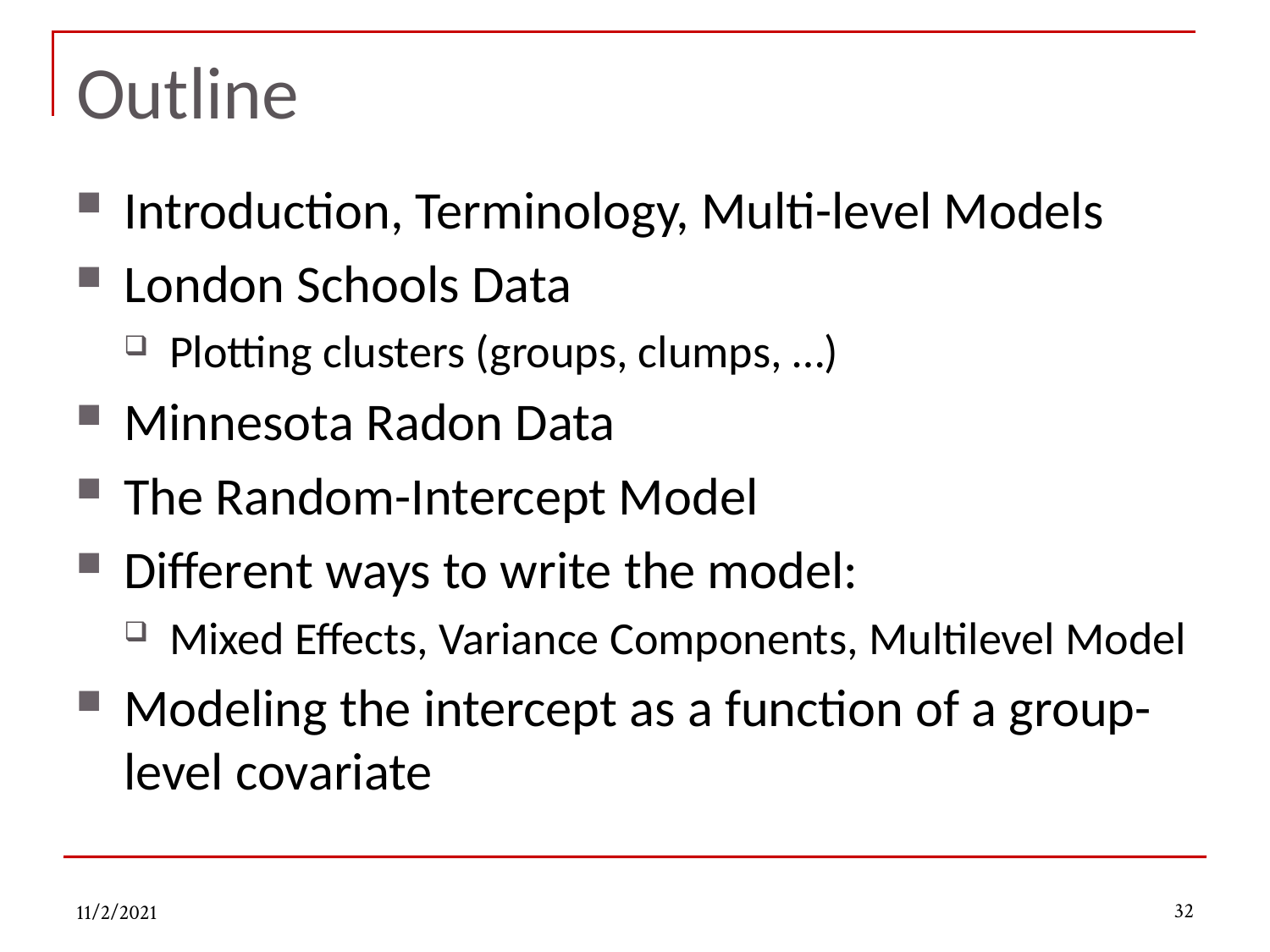

# Outline
Introduction, Terminology, Multi-level Models
London Schools Data
Plotting clusters (groups, clumps, …)
Minnesota Radon Data
The Random-Intercept Model
Different ways to write the model:
Mixed Effects, Variance Components, Multilevel Model
Modeling the intercept as a function of a group-level covariate
11/2/2021
32